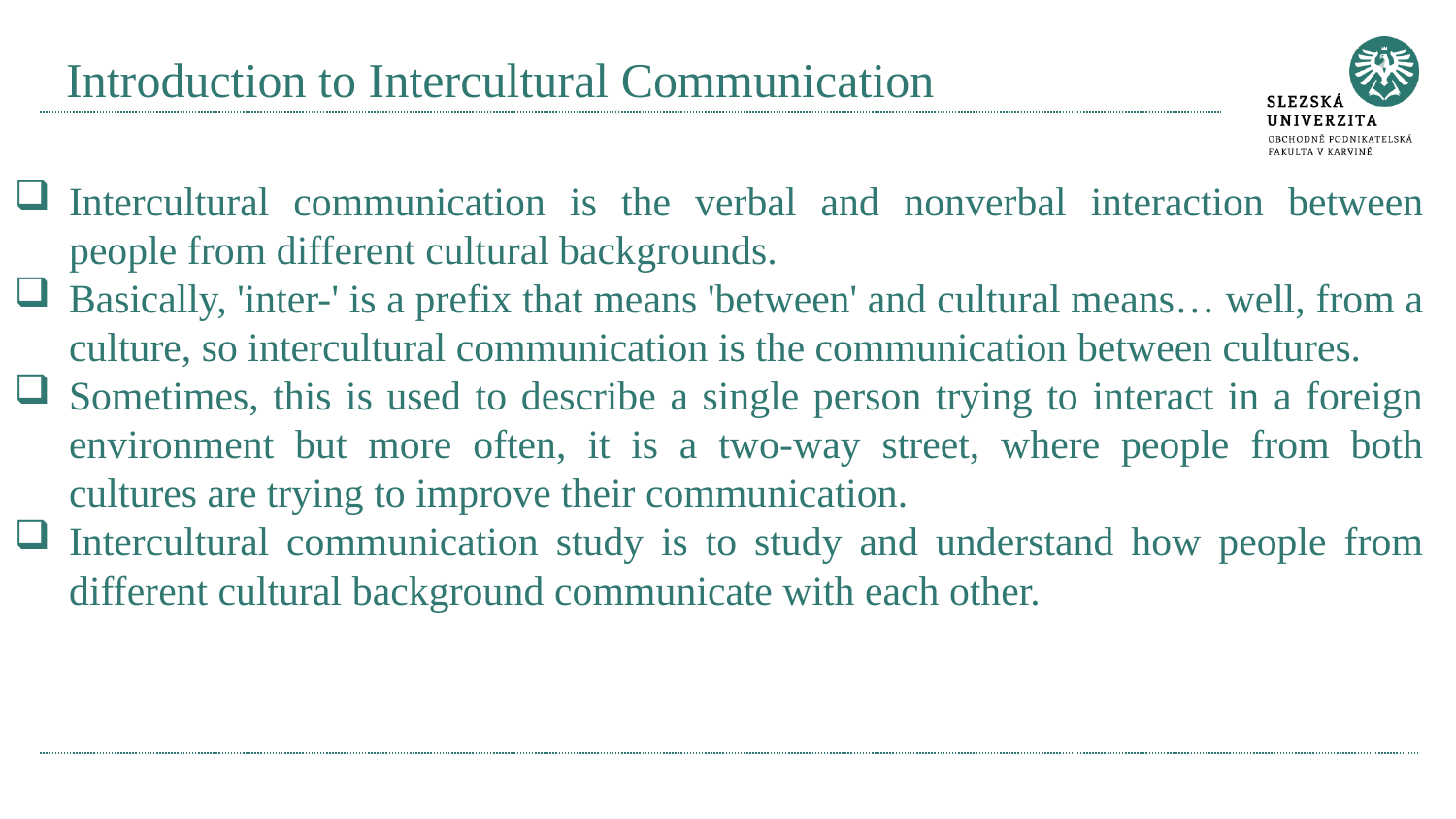

# Introduction to Intercultural Communication
Intercultural communication is the verbal and nonverbal interaction between people from different cultural backgrounds.
Basically, 'inter-' is a prefix that means 'between' and cultural means… well, from a culture, so intercultural communication is the communication between cultures.
Sometimes, this is used to describe a single person trying to interact in a foreign environment but more often, it is a two-way street, where people from both cultures are trying to improve their communication.
Intercultural communication study is to study and understand how people from different cultural background communicate with each other.